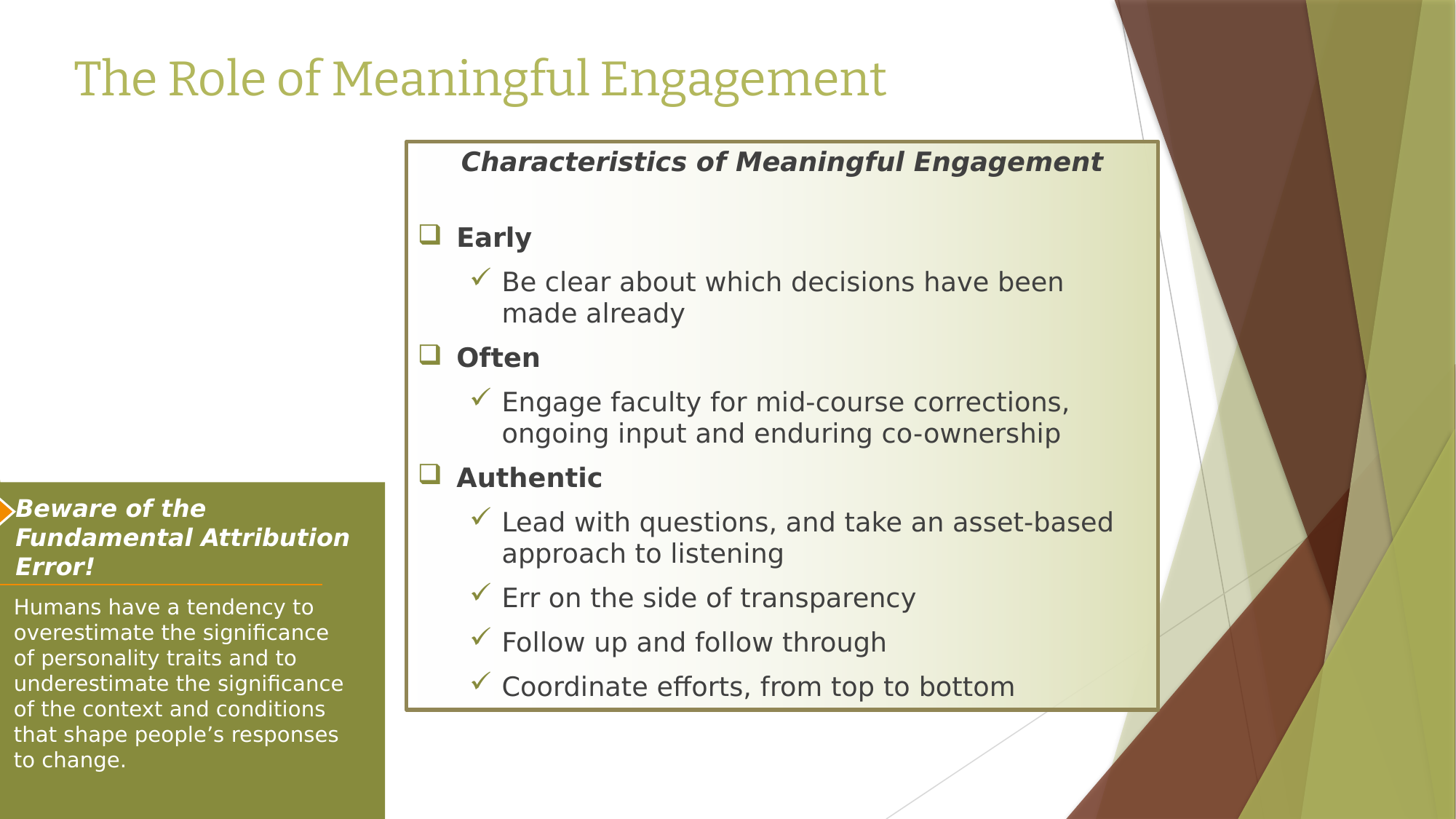

# The Role of Meaningful Engagement
Characteristics of Meaningful Engagement
Early
Be clear about which decisions have been made already
Often
Engage faculty for mid-course corrections, ongoing input and enduring co-ownership
Authentic
Lead with questions, and take an asset-based approach to listening
Err on the side of transparency
Follow up and follow through
Coordinate efforts, from top to bottom

Beware of the Fundamental Attribution Error!

Humans have a tendency to overestimate the significance of personality traits and to underestimate the significance of the context and conditions that shape people’s responses to change.